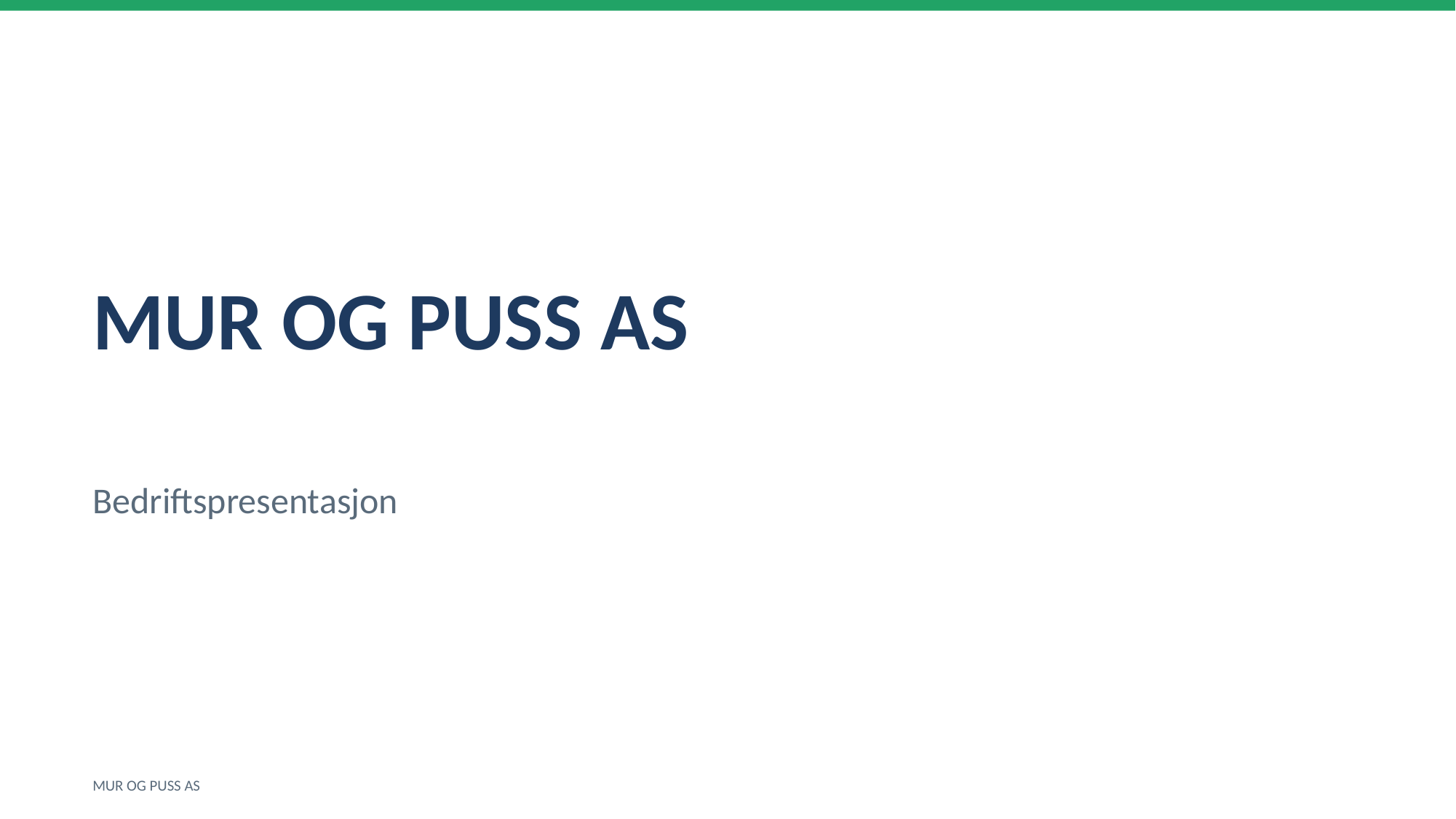

MUR OG PUSS AS
Bedriftspresentasjon
MUR OG PUSS AS